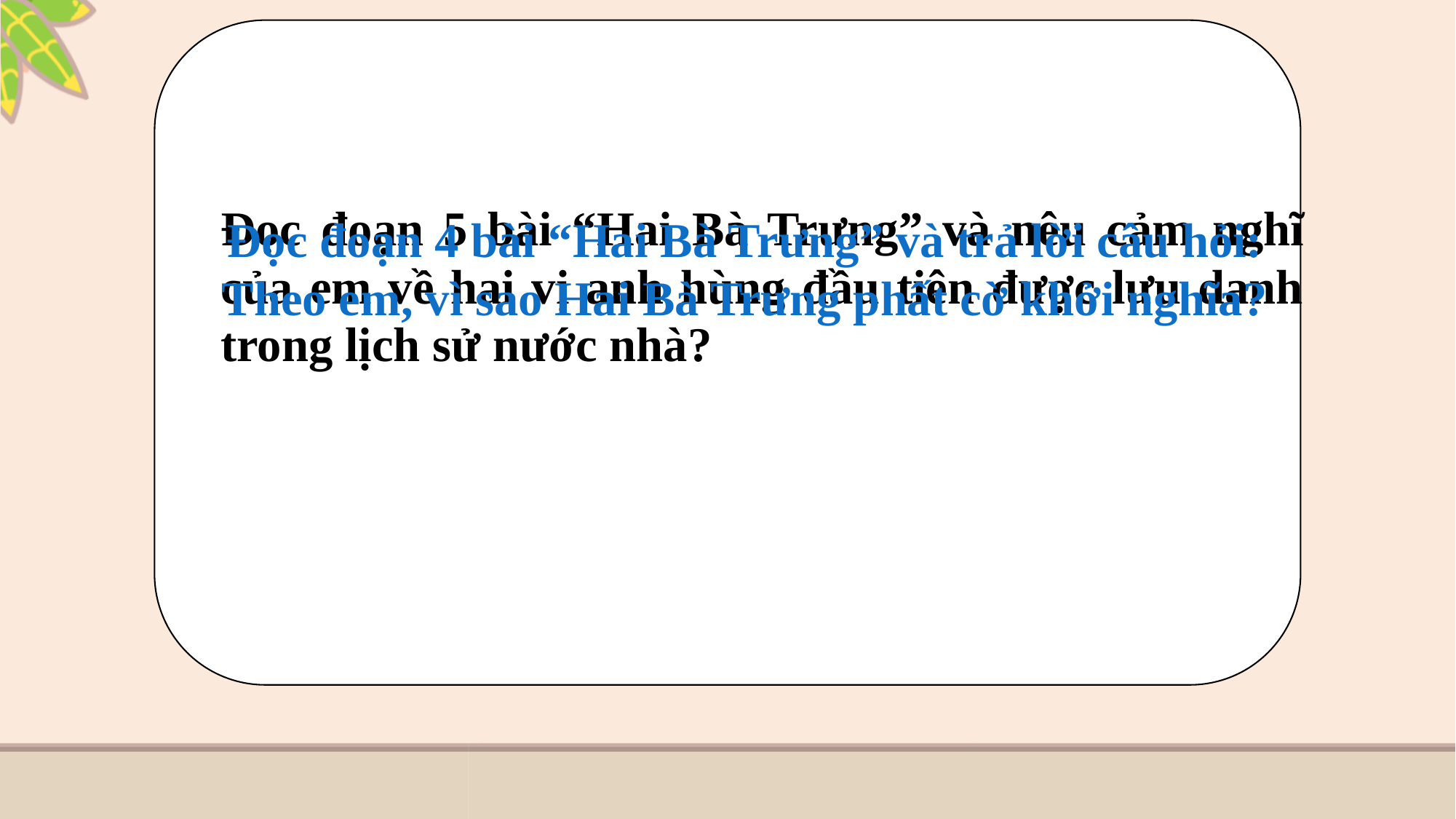

Đọc đoạn 5 bài “Hai Bà Trưng” và nêu cảm nghĩ của em về hai vị anh hùng đầu tiên được lưu danh trong lịch sử nước nhà?
Đọc đoạn 4 bài “Hai Bà Trưng” và trả lời câu hỏi: Theo em, vì sao Hai Bà Trưng phất cờ khởi nghĩa?